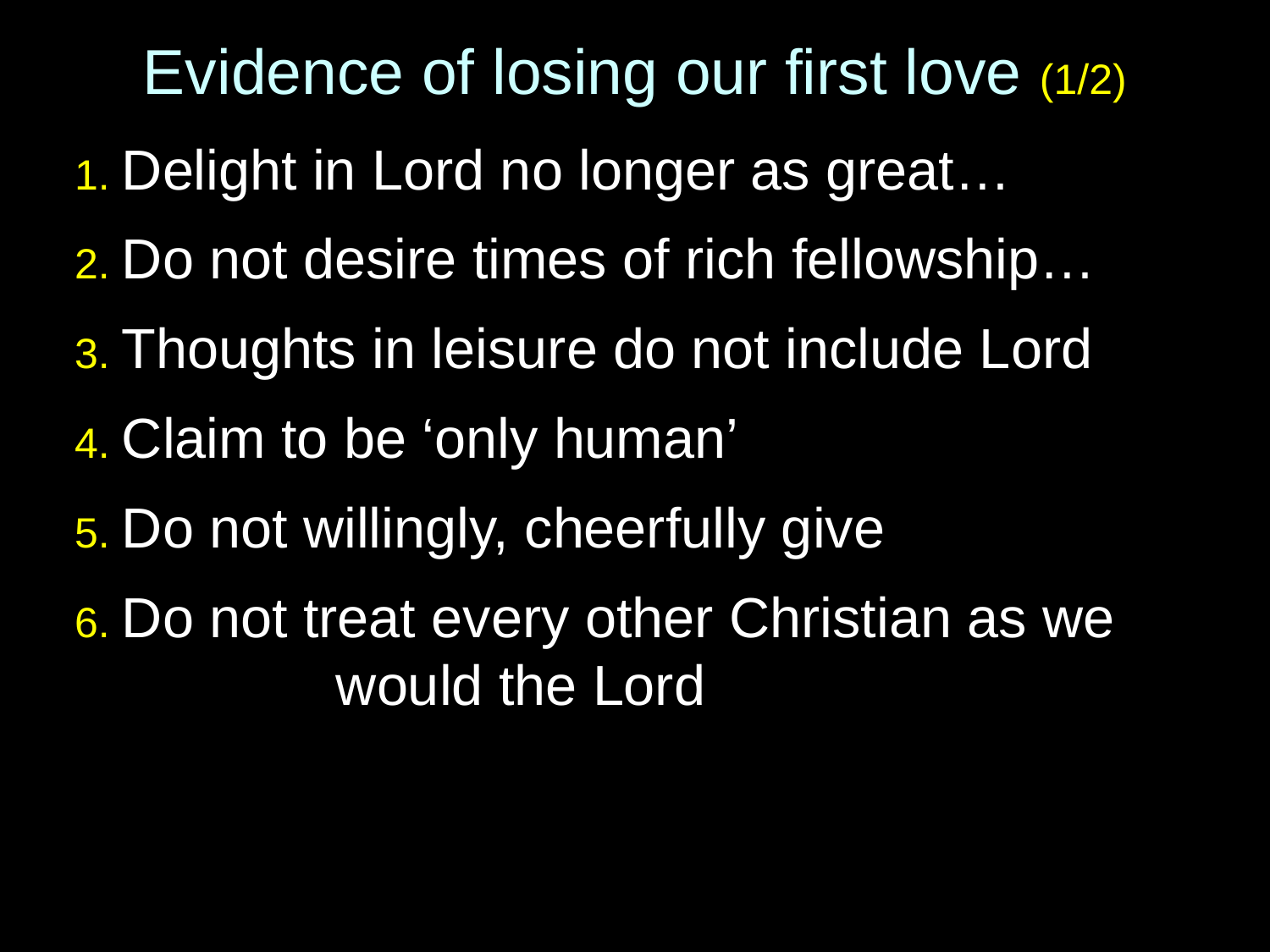

# Evidence of losing our first love (1/2)
  1. Delight in Lord no longer as great…
  2. Do not desire times of rich fellowship…
  3. Thoughts in leisure do not include Lord
  4. Claim to be ‘only human’
  5. Do not willingly, cheerfully give
  6. Do not treat every other Christian as we 	  		  would the Lord